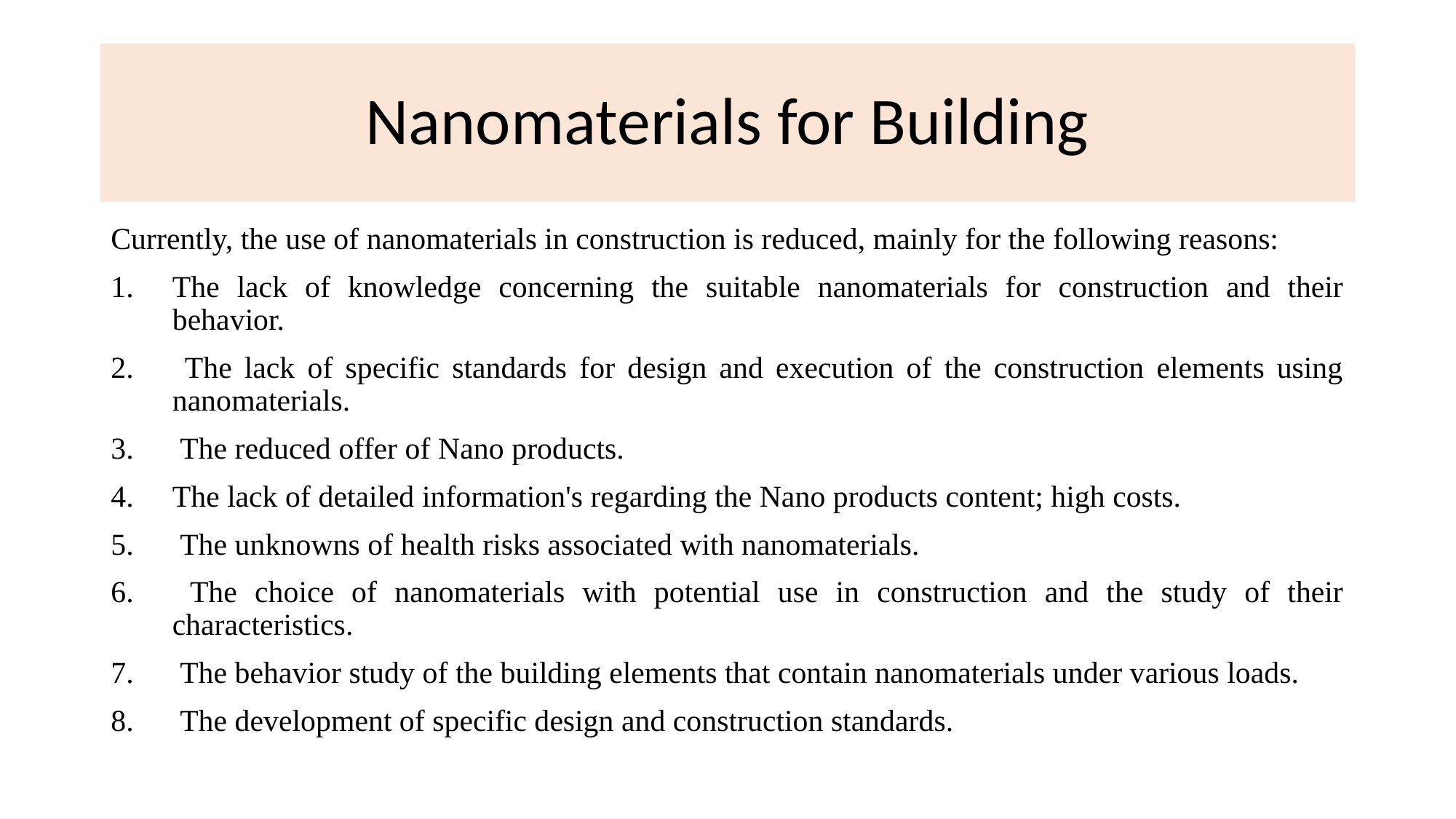

# Nanomaterials for Building
Currently, the use of nanomaterials in construction is reduced, mainly for the following reasons:
The lack of knowledge concerning the suitable nanomaterials for construction and their behavior.
 The lack of specific standards for design and execution of the construction elements using nanomaterials.
 The reduced offer of Nano products.
The lack of detailed information's regarding the Nano products content; high costs.
 The unknowns of health risks associated with nanomaterials.
 The choice of nanomaterials with potential use in construction and the study of their characteristics.
 The behavior study of the building elements that contain nanomaterials under various loads.
 The development of specific design and construction standards.